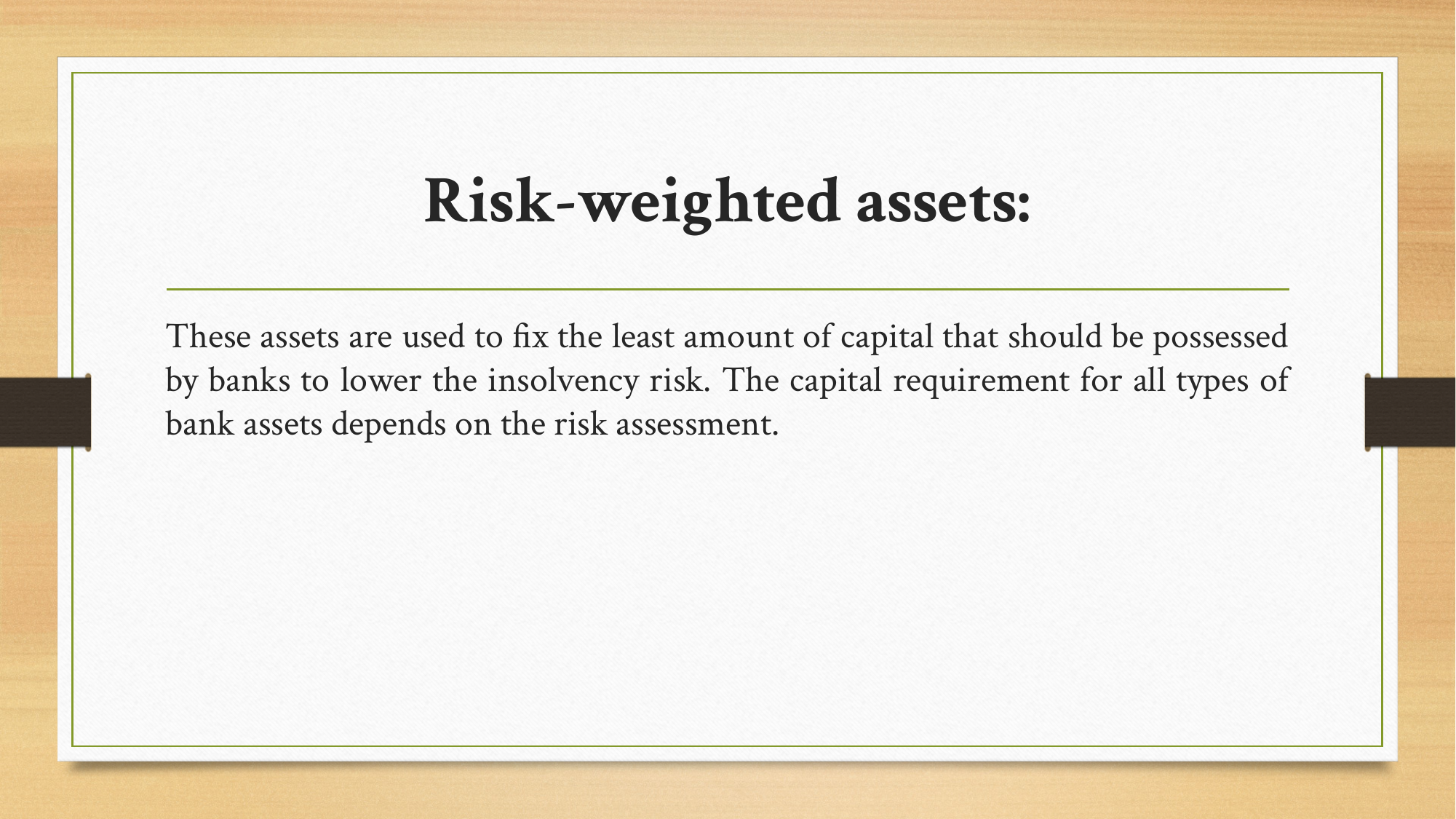

# Risk-weighted assets:
These assets are used to fix the least amount of capital that should be possessed by banks to lower the insolvency risk. The capital requirement for all types of bank assets depends on the risk assessment.